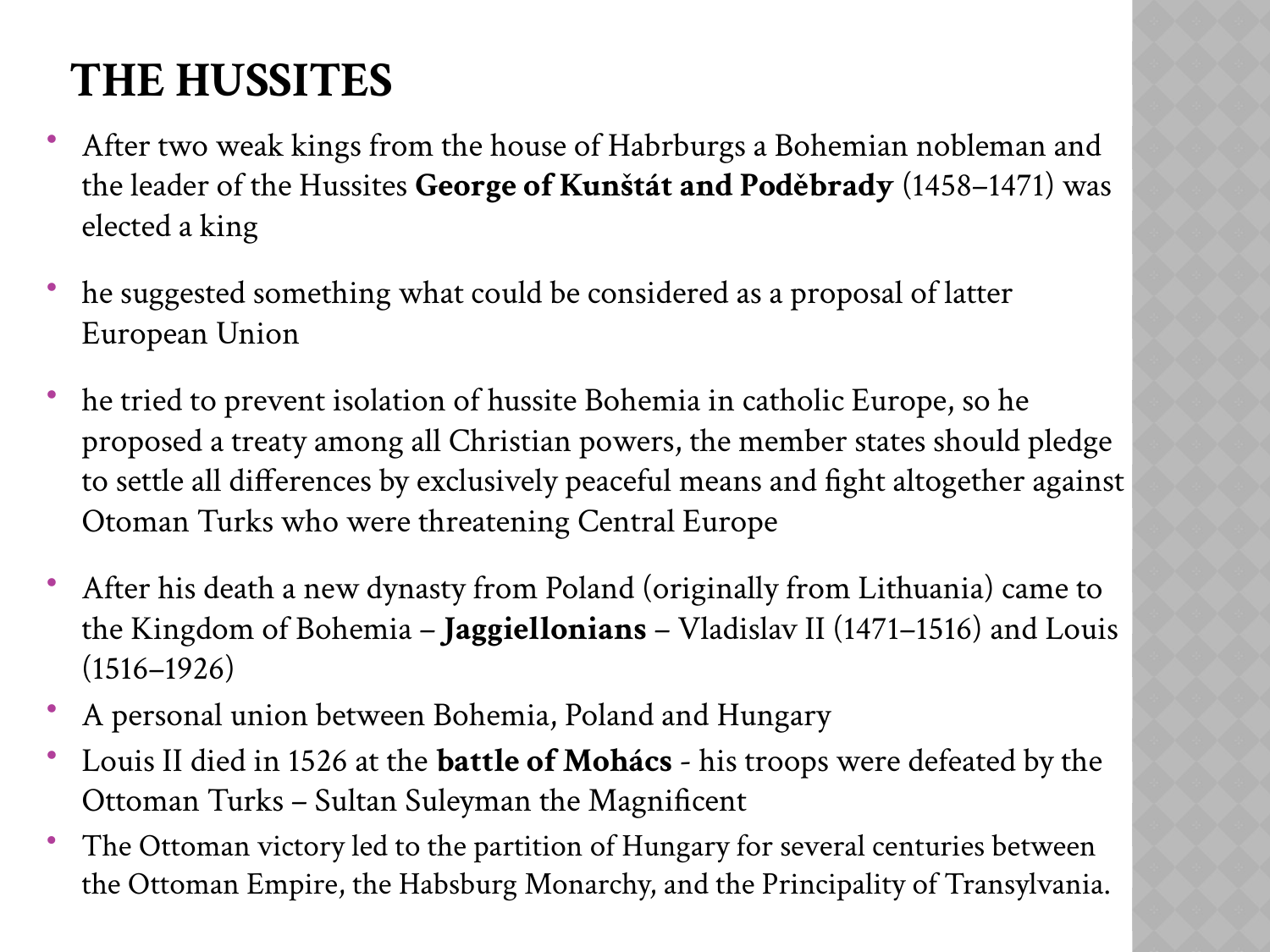

# The Hussites
After two weak kings from the house of Habrburgs a Bohemian nobleman and the leader of the Hussites George of Kunštát and Poděbrady (1458–1471) was elected a king

he suggested something what could be considered as a proposal of latter European Union

he tried to prevent isolation of hussite Bohemia in catholic Europe, so he proposed a treaty among all Christian powers, the member states should pledge to settle all differences by exclusively peaceful means and fight altogether against Otoman Turks who were threatening Central Europe

After his death a new dynasty from Poland (originally from Lithuania) came to the Kingdom of Bohemia – Jaggiellonians – Vladislav II (1471–1516) and Louis (1516–1926)
A personal union between Bohemia, Poland and Hungary
Louis II died in 1526 at the battle of Mohács - his troops were defeated by the Ottoman Turks – Sultan Suleyman the Magnificent
The Ottoman victory led to the partition of Hungary for several centuries between the Ottoman Empire, the Habsburg Monarchy, and the Principality of Transylvania.